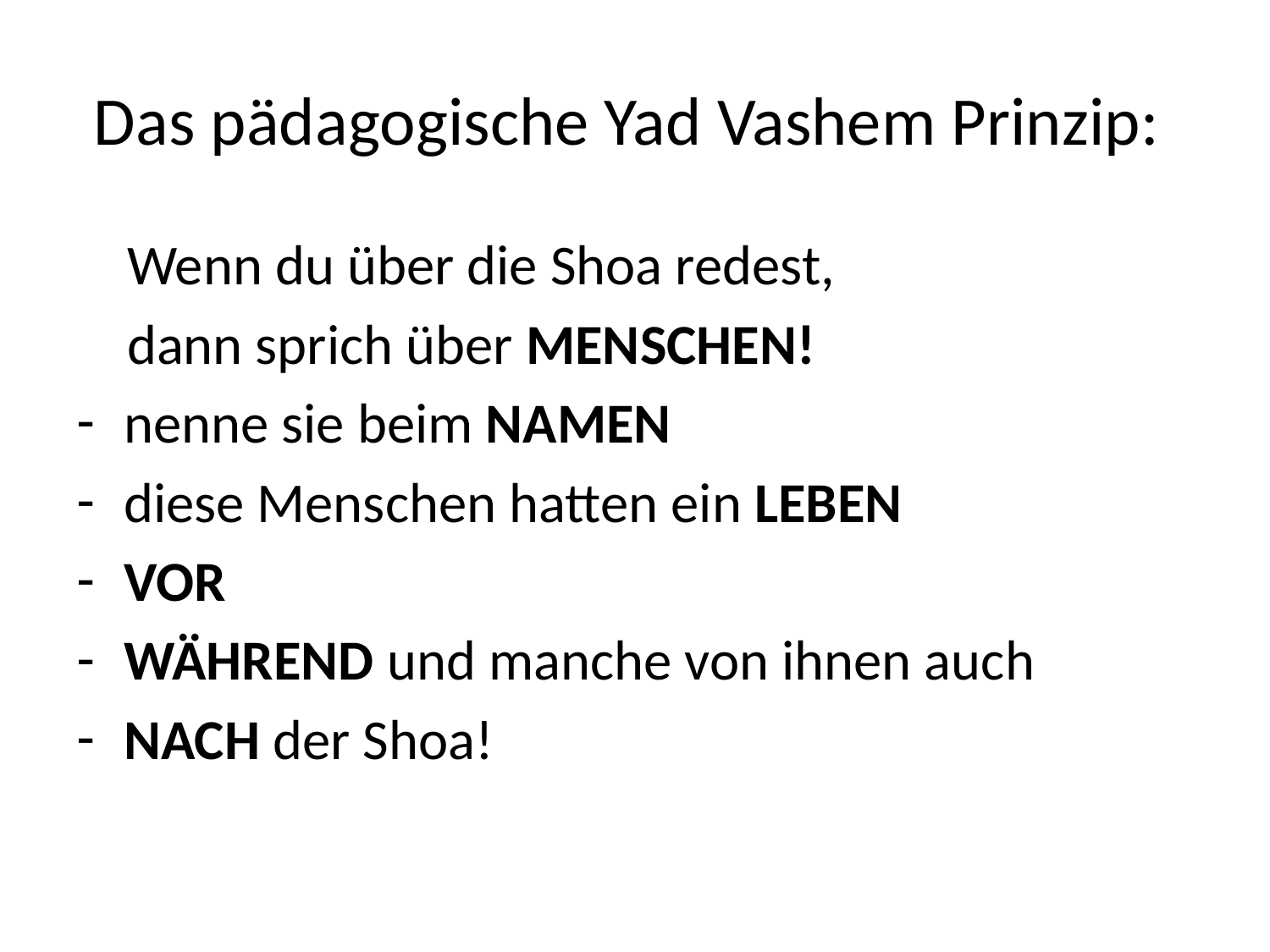

# Das pädagogische Yad Vashem Prinzip:
    Wenn du über die Shoa redest,
    dann sprich über MENSCHEN!
nenne sie beim NAMEN
diese Menschen hatten ein LEBEN
VOR
WÄHREND und manche von ihnen auch
NACH der Shoa!